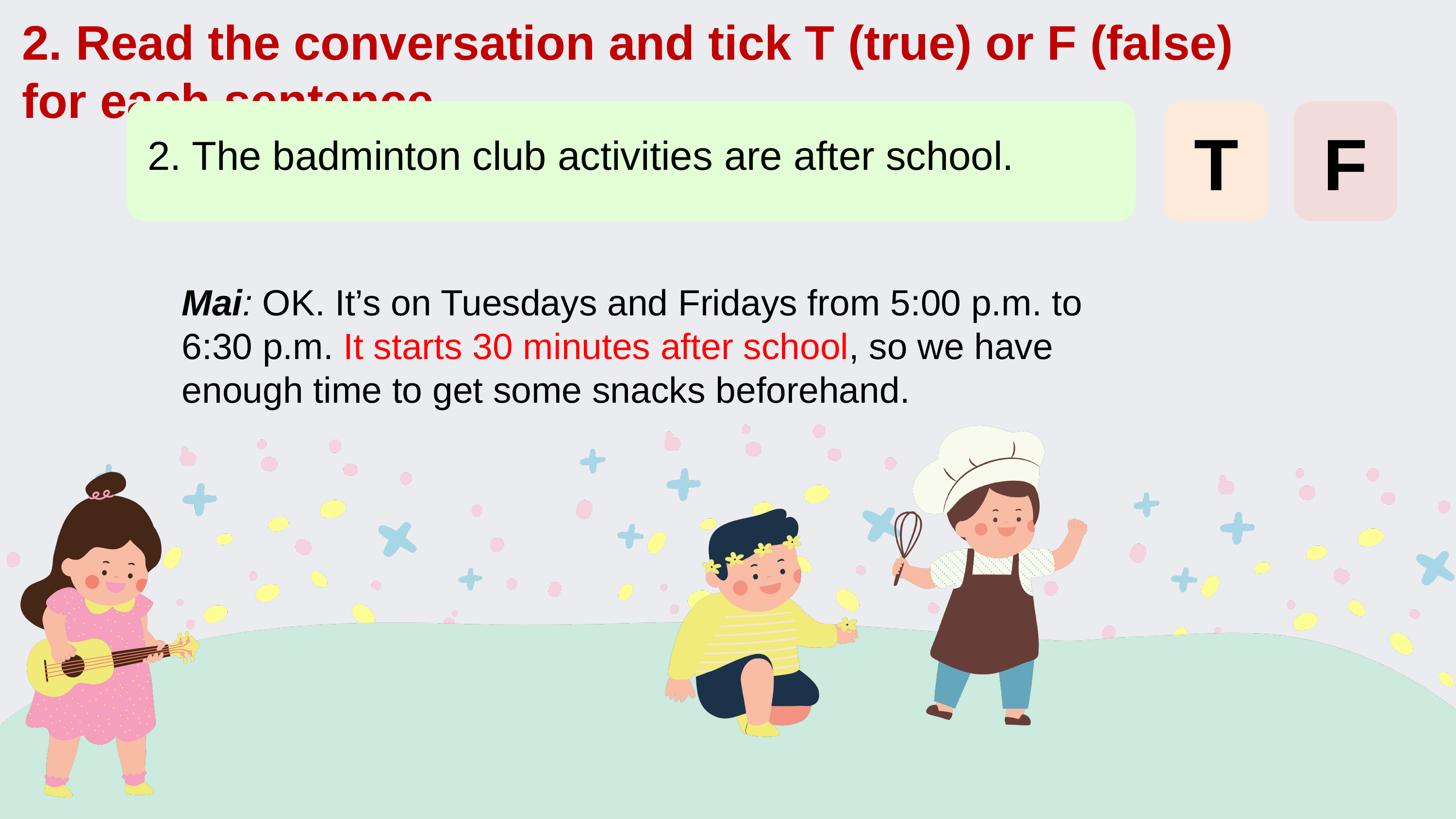

2. Read the conversation and tick T (true) or F (false) for each sentence.

T
F
2. The badminton club activities are after school.
Mai: OK. It’s on Tuesdays and Fridays from 5:00 p.m. to 6:30 p.m. It starts 30 minutes after school, so we have enough time to get some snacks beforehand.